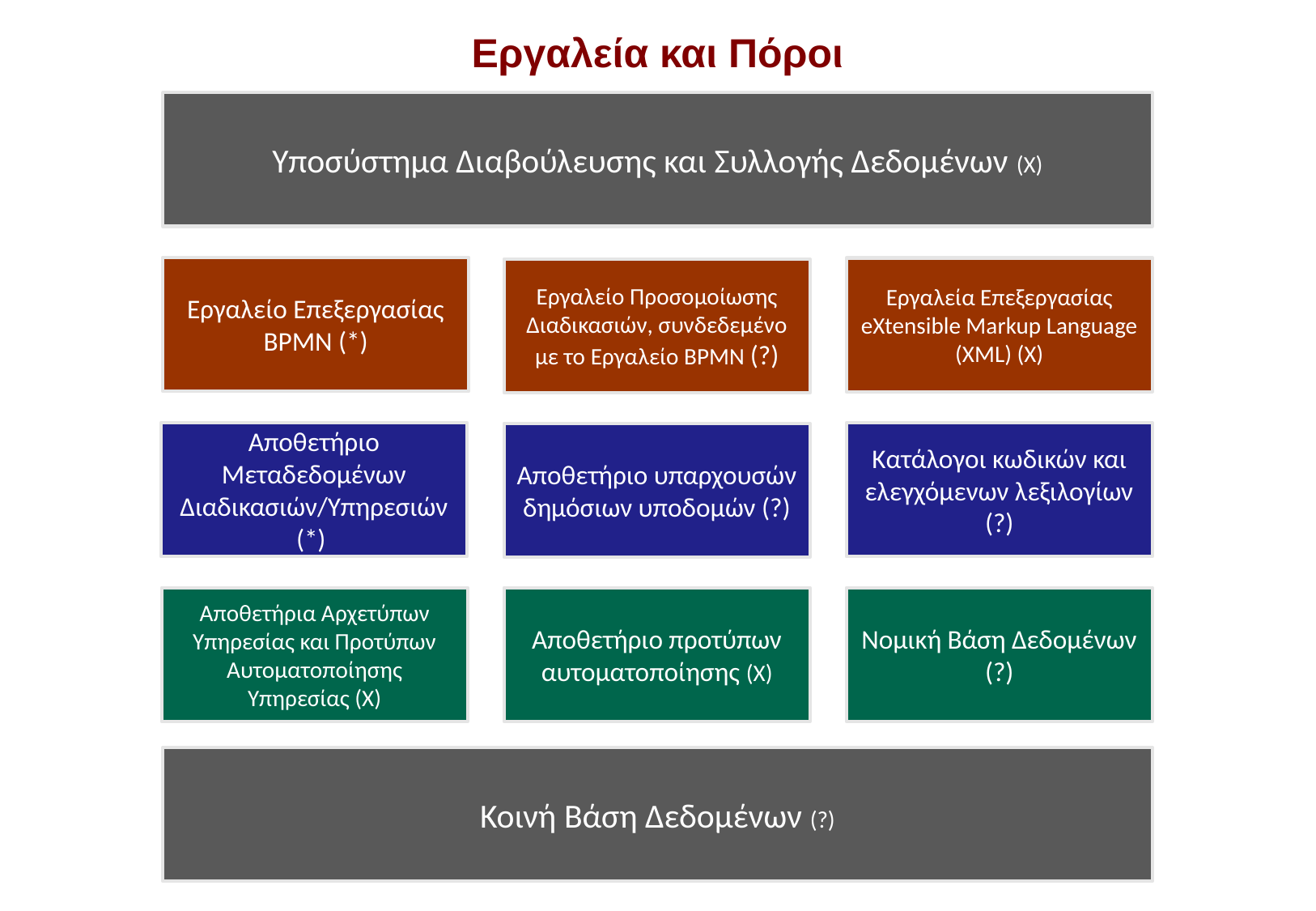

# Εργαλεία και Πόροι
Υποσύστημα Διαβούλευσης και Συλλογής Δεδομένων (Χ)
Εργαλείο Επεξεργασίας BPMN (*)
Εργαλεία Επεξεργασίας eXtensible Markup Language (XML) (Χ)
Εργαλείο Προσομοίωσης Διαδικασιών, συνδεδεμένο με το Εργαλείο BPMN (?)
Αποθετήριο Μεταδεδομένων Διαδικασιών/Υπηρεσιών (*)
Κατάλογοι κωδικών και ελεγχόμενων λεξιλογίων (?)
Αποθετήριο υπαρχουσών δημόσιων υποδομών (?)
Αποθετήρια Αρχετύπων Υπηρεσίας και Προτύπων Αυτοματοποίησης Υπηρεσίας (Χ)
Αποθετήριο προτύπων αυτοματοποίησης (Χ)
Νομική Βάση Δεδομένων
(?)
Κοινή Βάση Δεδομένων (?)